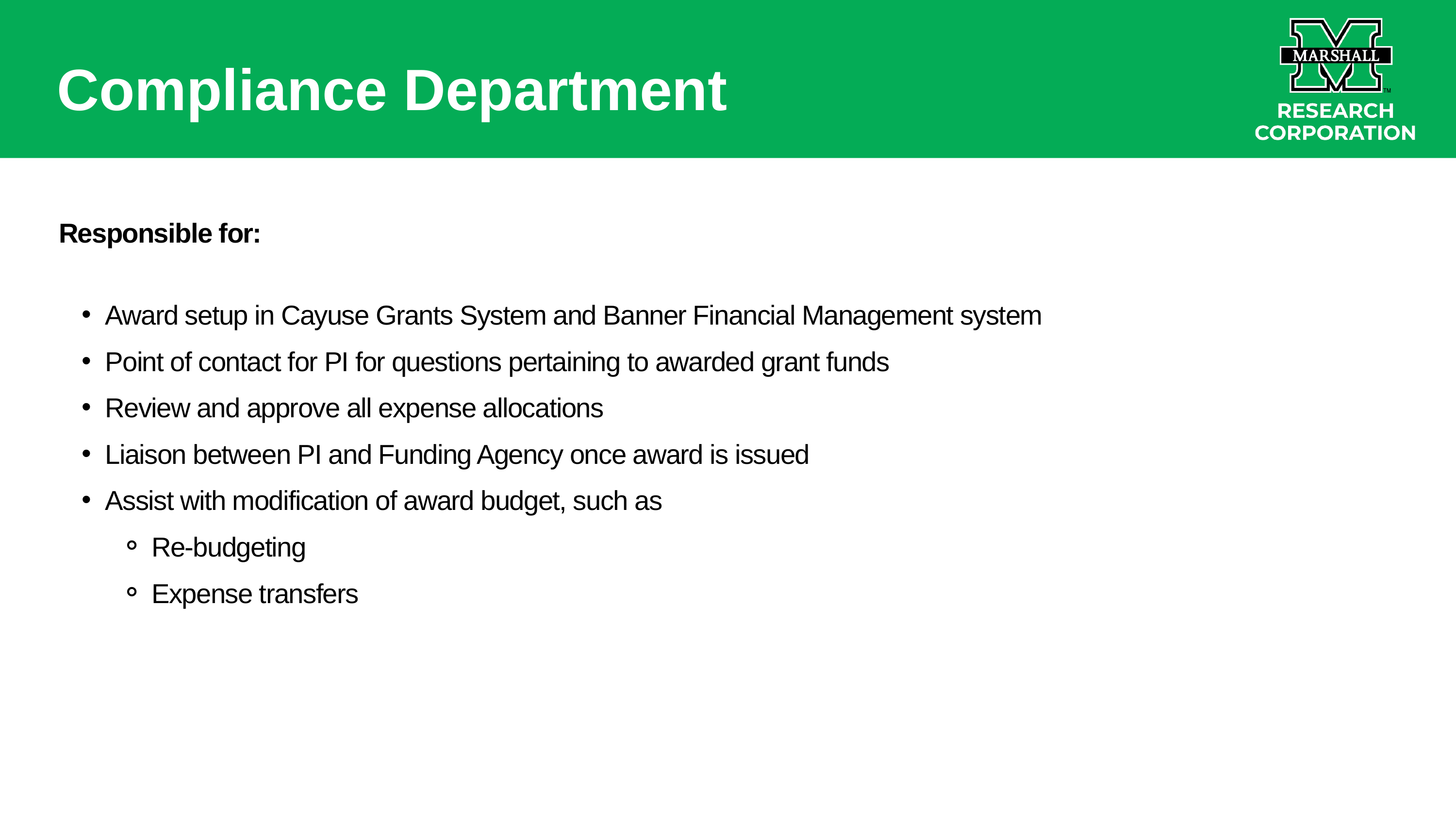

Compliance Department
Responsible for:

Award setup in Cayuse Grants System and Banner Financial Management system
Point of contact for PI for questions pertaining to awarded grant funds
Review and approve all expense allocations
Liaison between PI and Funding Agency once award is issued
Assist with modification of award budget, such as
Re-budgeting
Expense transfers